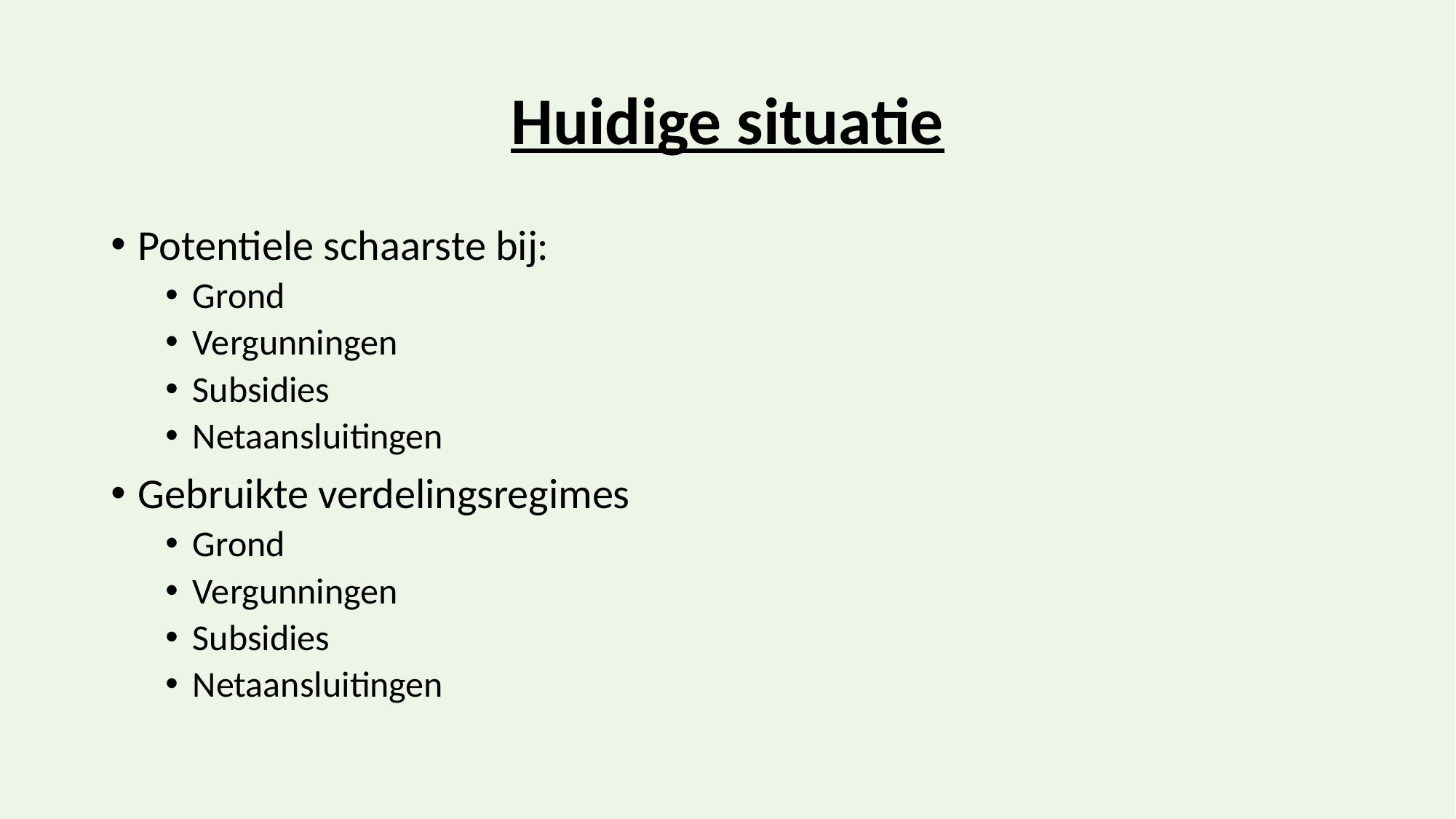

# Huidige situatie
Potentiele schaarste bij:
Grond
Vergunningen
Subsidies
Netaansluitingen
Gebruikte verdelingsregimes
Grond
Vergunningen
Subsidies
Netaansluitingen